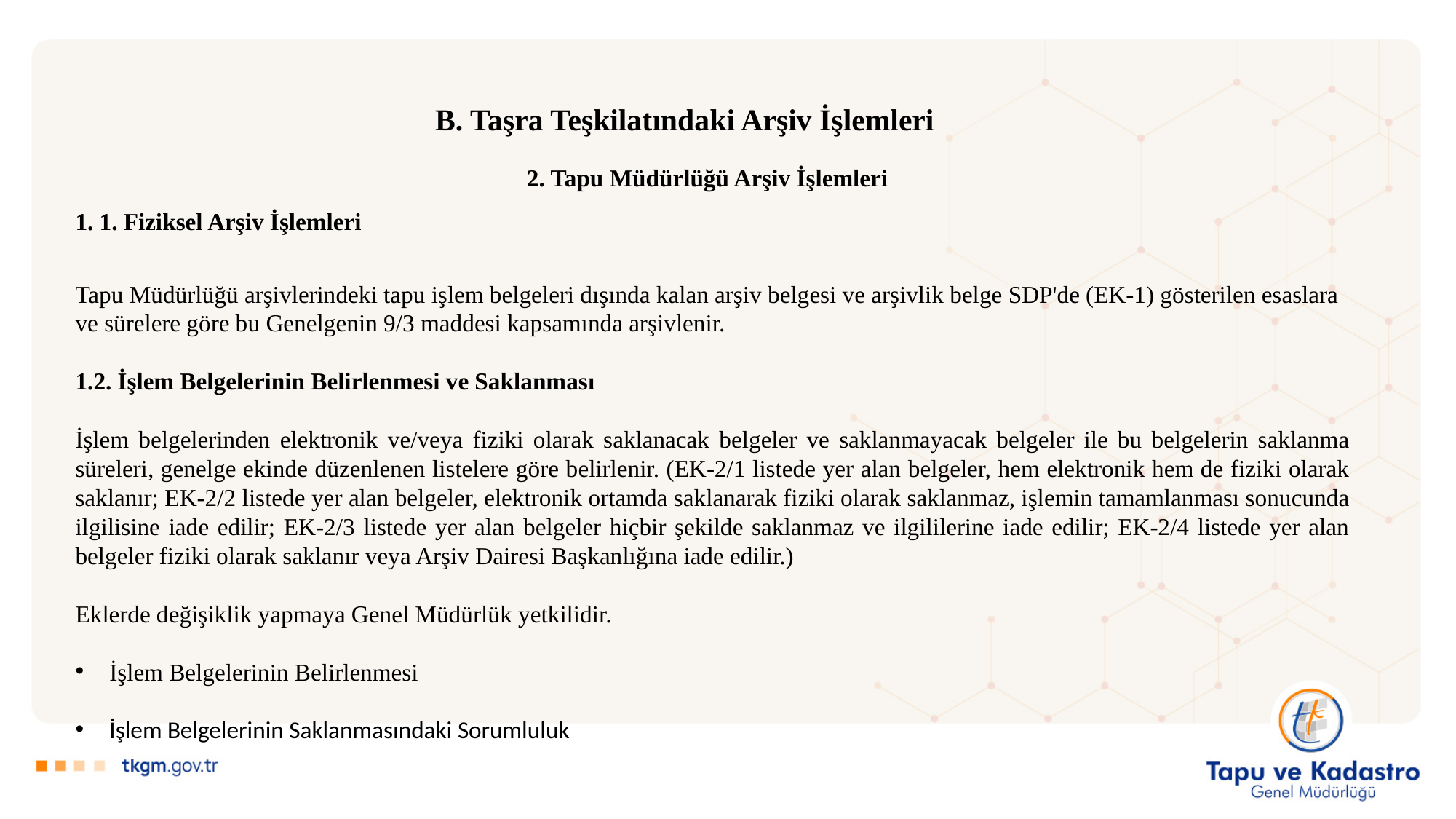

B. Taşra Teşkilatındaki Arşiv İşlemleri
2. Tapu Müdürlüğü Arşiv İşlemleri
1. 1. Fiziksel Arşiv İşlemleri

Tapu Müdürlüğü arşivlerindeki tapu işlem belgeleri dışında kalan arşiv belgesi ve arşivlik belge SDP'de (EK-1) gösterilen esaslara ve sürelere göre bu Genelgenin 9/3 maddesi kapsamında arşivlenir.

1.2. İşlem Belgelerinin Belirlenmesi ve Saklanması

İşlem belgelerinden elektronik ve/veya fiziki olarak saklanacak belgeler ve saklanmayacak belgeler ile bu belgelerin saklanma süreleri, genelge ekinde düzenlenen listelere göre belirlenir. (EK-2/1 listede yer alan belgeler, hem elektronik hem de fiziki olarak saklanır; EK-2/2 listede yer alan belgeler, elektronik ortamda saklanarak fiziki olarak saklanmaz, işlemin tamamlanması sonucunda ilgilisine iade edilir; EK-2/3 listede yer alan belgeler hiçbir şekilde saklanmaz ve ilgililerine iade edilir; EK-2/4 listede yer alan belgeler fiziki olarak saklanır veya Arşiv Dairesi Başkanlığına iade edilir.)

Eklerde değişiklik yapmaya Genel Müdürlük yetkilidir.

İşlem Belgelerinin Belirlenmesi

İşlem Belgelerinin Saklanmasındaki Sorumluluk